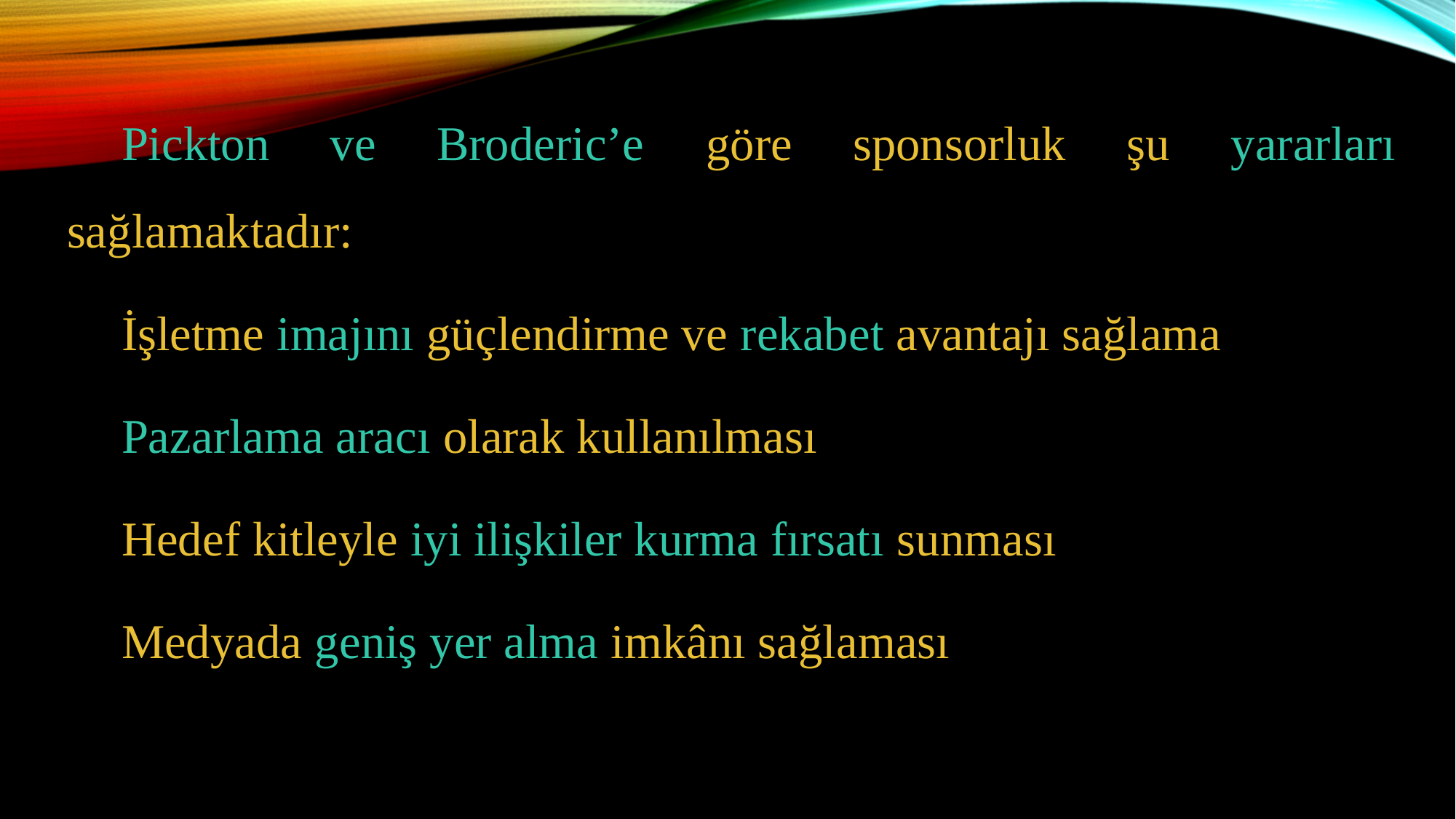

Pickton ve Broderic’e göre sponsorluk şu yararları sağlamaktadır:
İşletme imajını güçlendirme ve rekabet avantajı sağlama
Pazarlama aracı olarak kullanılması
Hedef kitleyle iyi ilişkiler kurma fırsatı sunması
Medyada geniş yer alma imkânı sağlaması